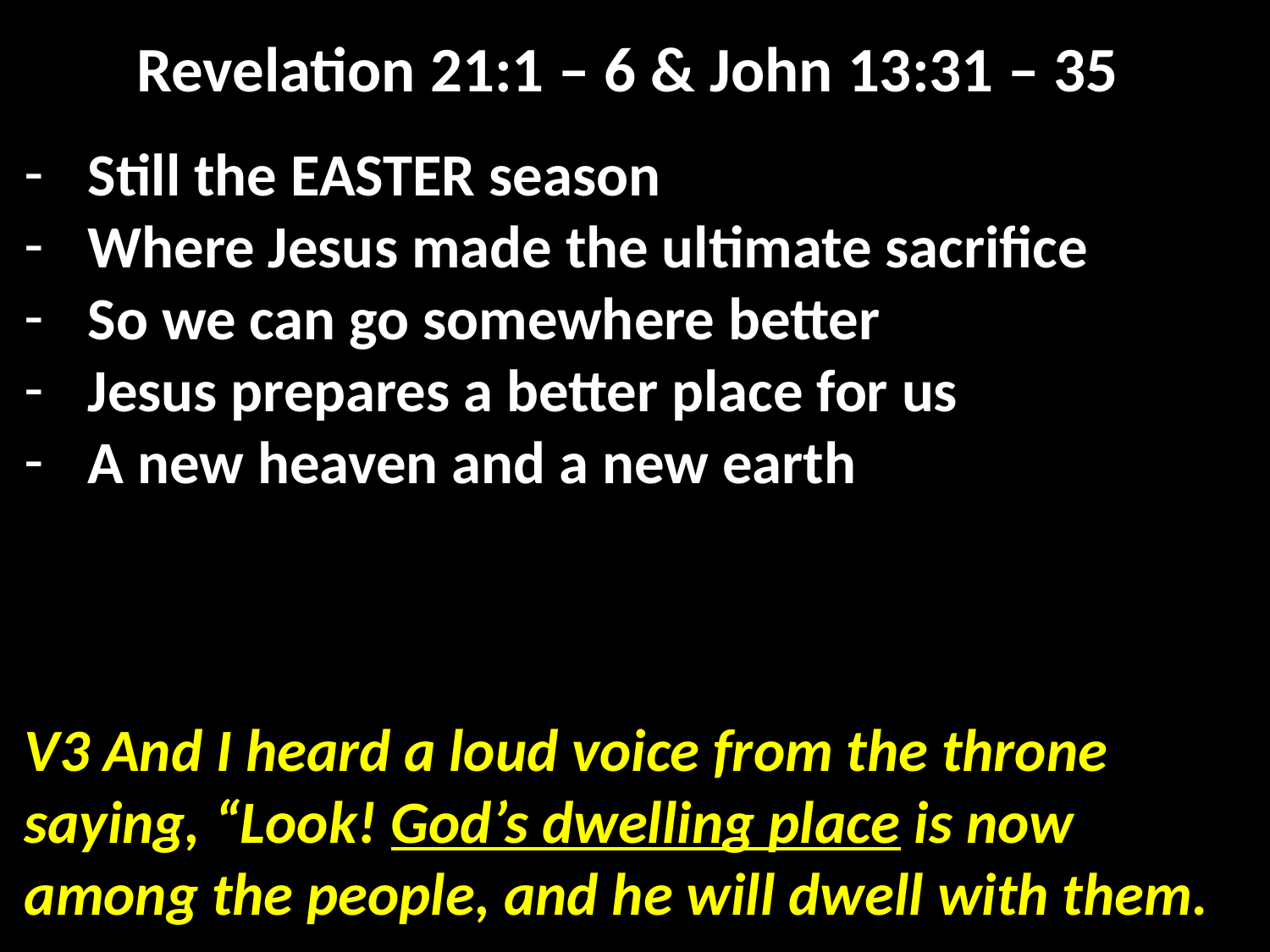

Revelation 21:1 – 6 & John 13:31 – 35

Still the EASTER season
Where Jesus made the ultimate sacrifice
So we can go somewhere better
Jesus prepares a better place for us
A new heaven and a new earth

V3 And I heard a loud voice from the throne saying, “Look! God’s dwelling place is now among the people, and he will dwell with them.